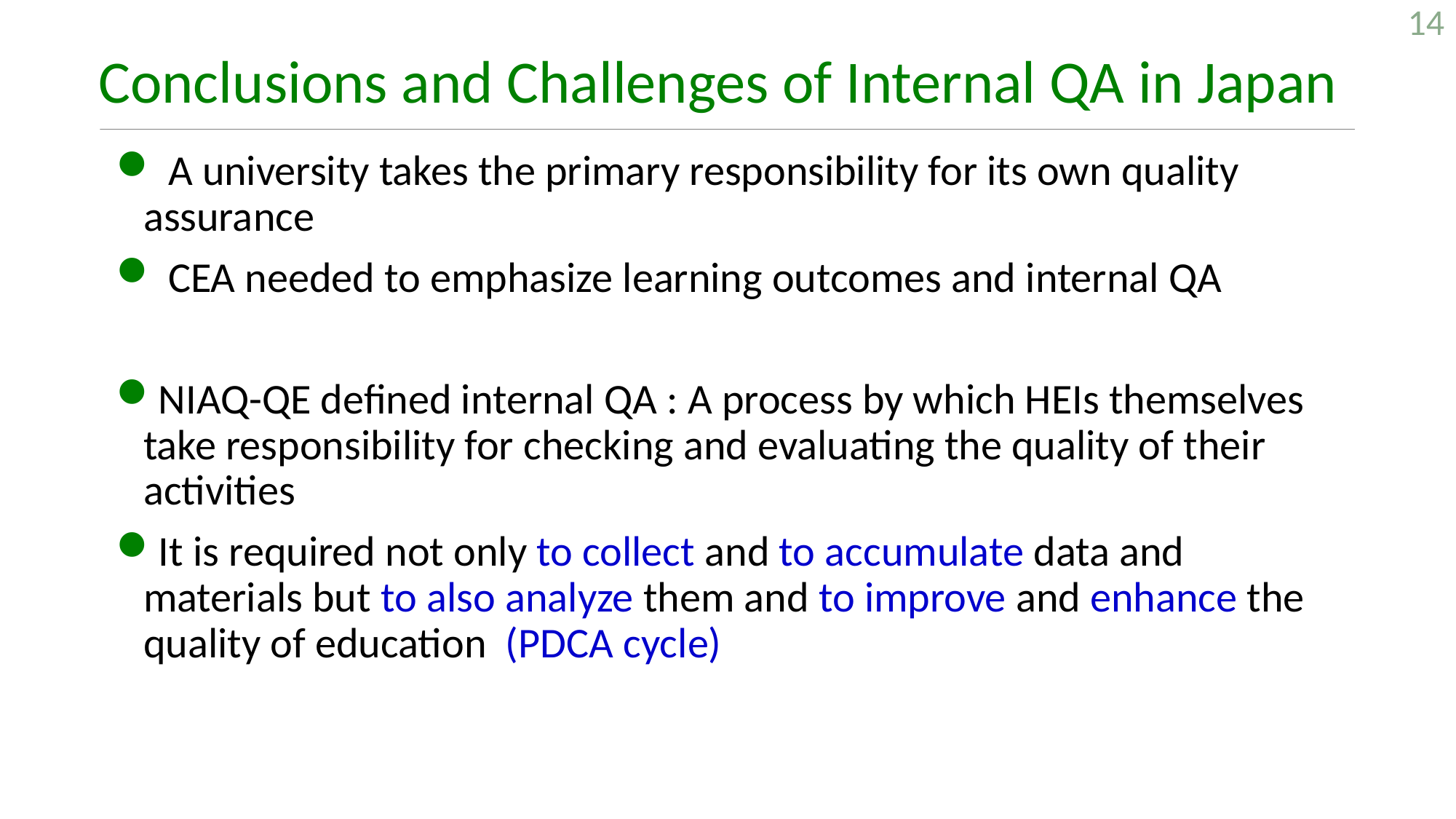

14
# Conclusions and Challenges of Internal QA in Japan
 A university takes the primary responsibility for its own quality assurance
 CEA needed to emphasize learning outcomes and internal QA

NIAQ-QE defined internal QA : A process by which HEIs themselves take responsibility for checking and evaluating the quality of their activities
It is required not only to collect and to accumulate data and materials but to also analyze them and to improve and enhance the quality of education  (PDCA cycle)